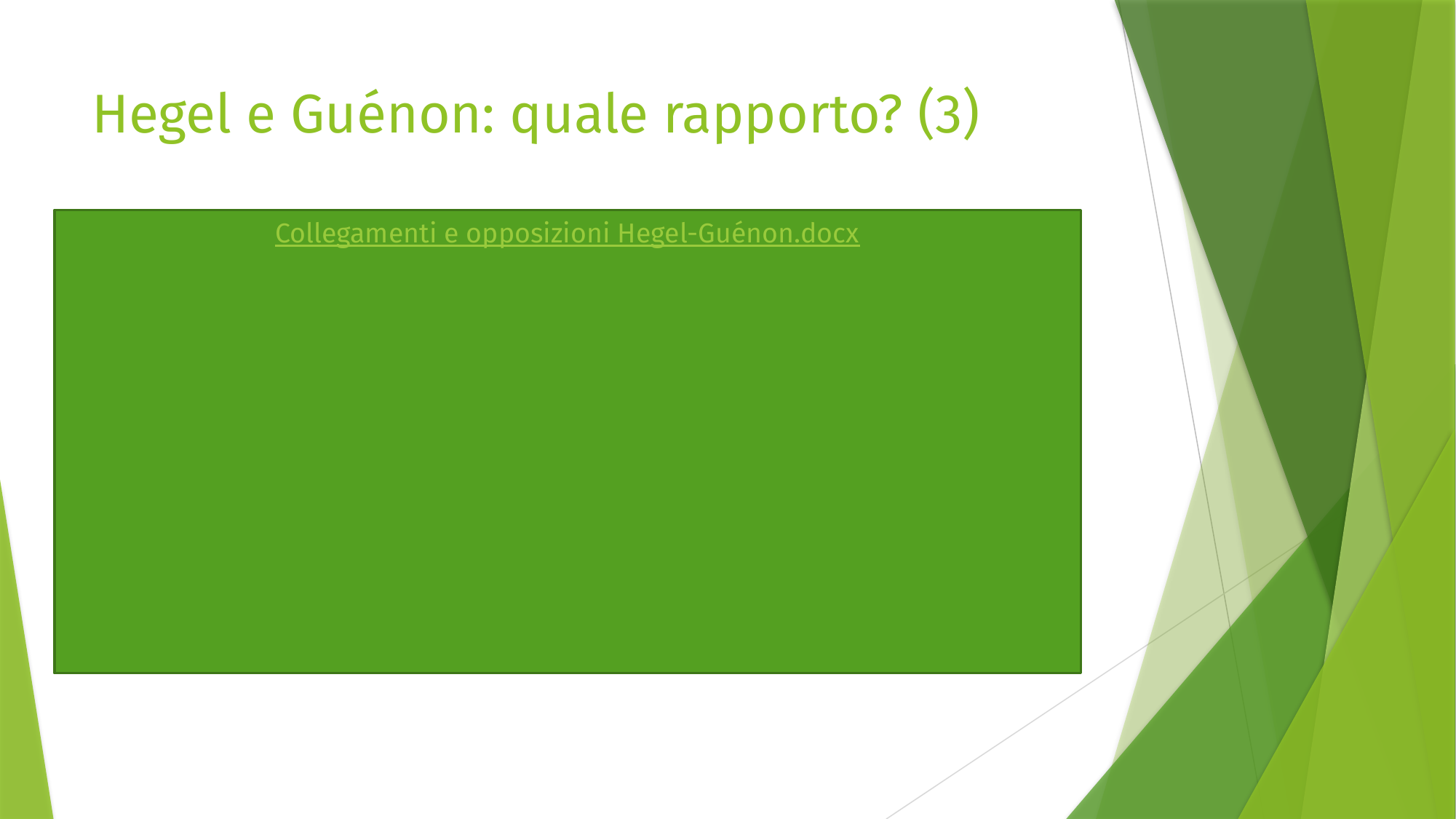

# Hegel e Guénon: quale rapporto? (3)
Collegamenti e opposizioni Hegel-Guénon.docx